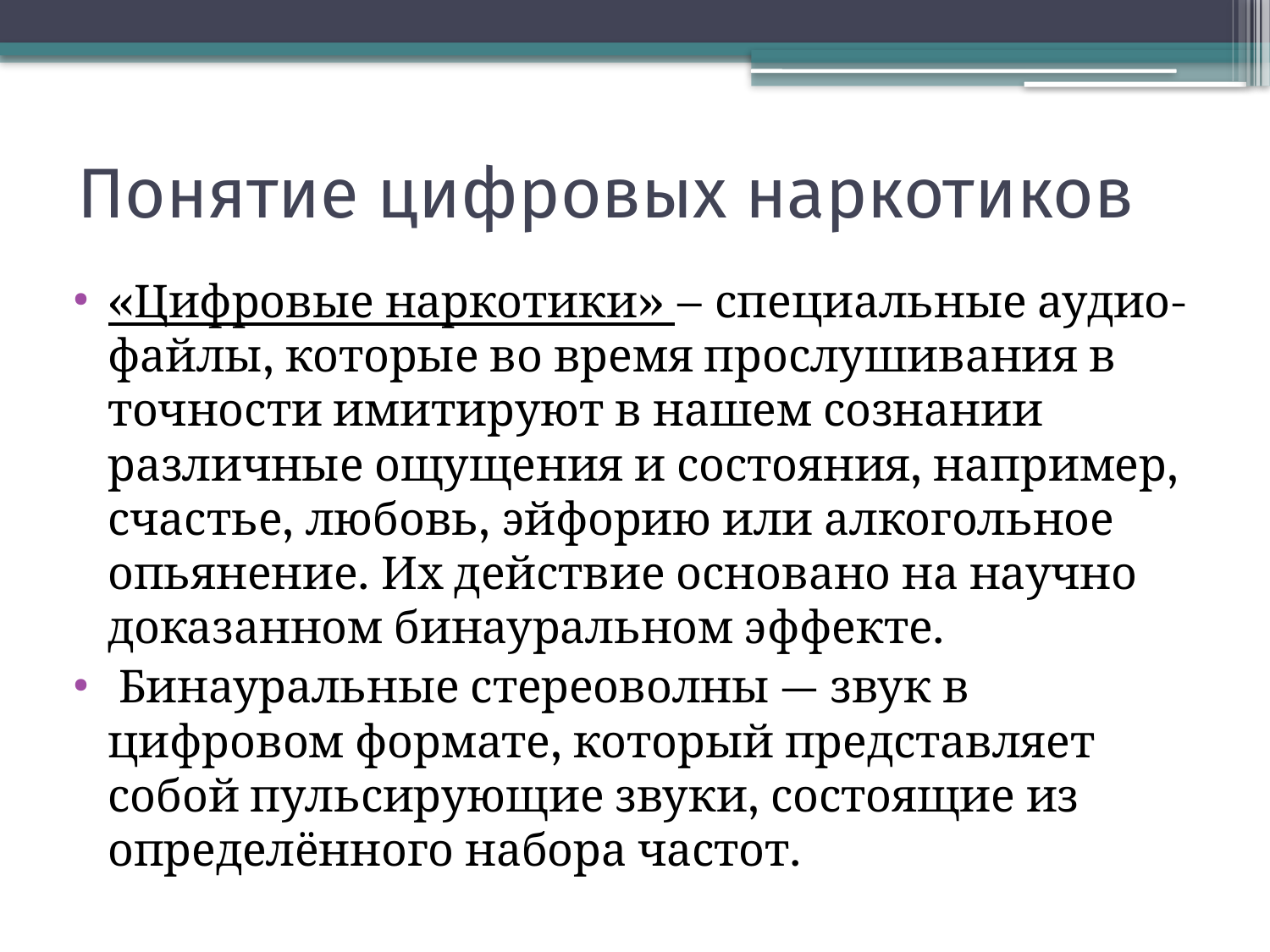

# Понятие цифровых наркотиков
«Цифровые наркотики» – специальные аудио-файлы, которые во время прослушивания в точности имитируют в нашем сознании различные ощущения и состояния, например, счастье, любовь, эйфорию или алкогольное опьянение. Их действие основано на научно доказанном бинауральном эффекте.
 Бинауральные стереоволны — звук в цифровом формате, который представляет собой пульсирующие звуки, состоящие из определённого набора частот.